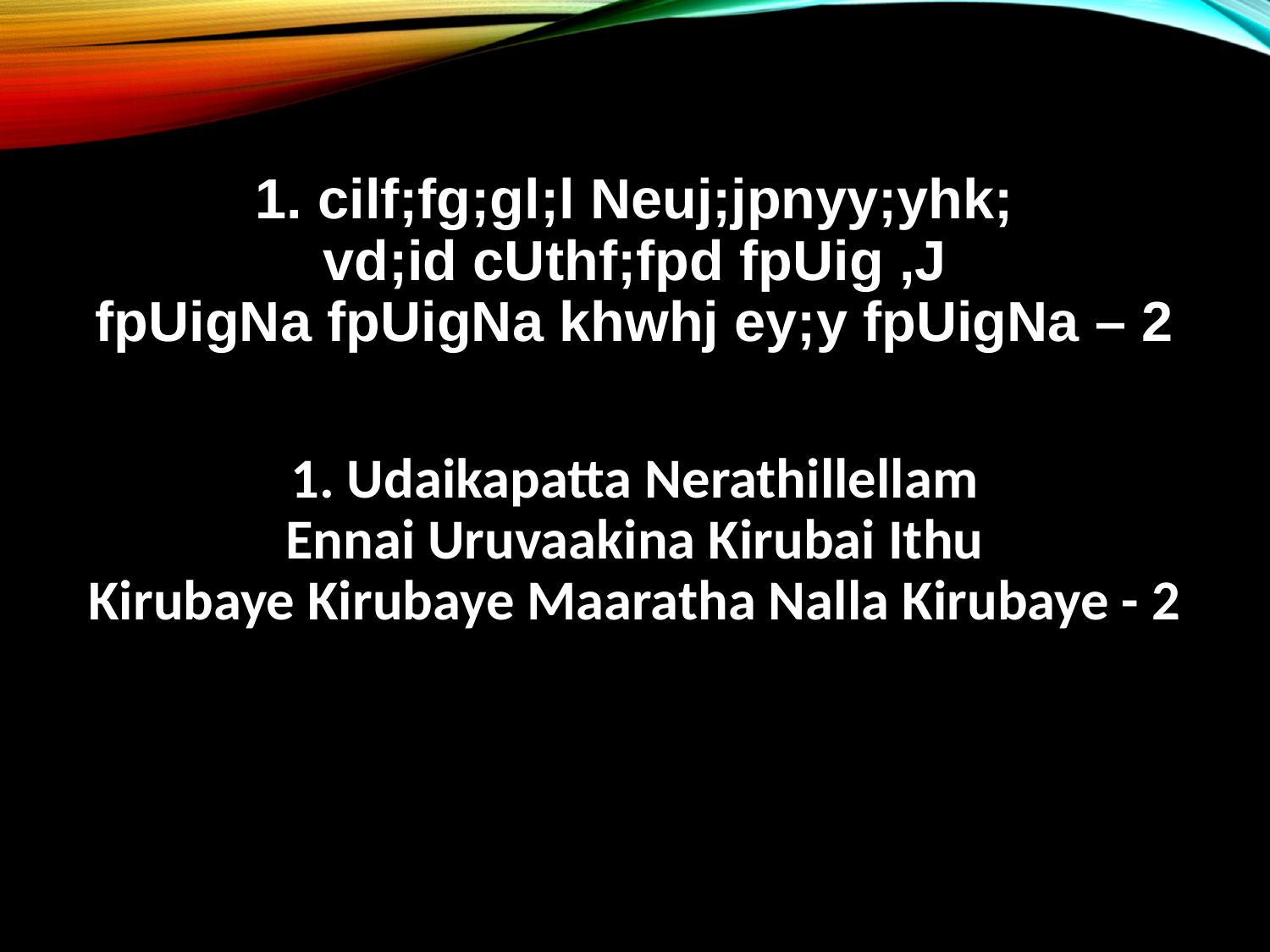

1. cilf;fg;gl;l Neuj;jpnyy;yhk;
vd;id cUthf;fpd fpUig ,J
fpUigNa fpUigNa khwhj ey;y fpUigNa – 2

1. Udaikapatta Nerathillellam
Ennai Uruvaakina Kirubai Ithu
Kirubaye Kirubaye Maaratha Nalla Kirubaye - 2